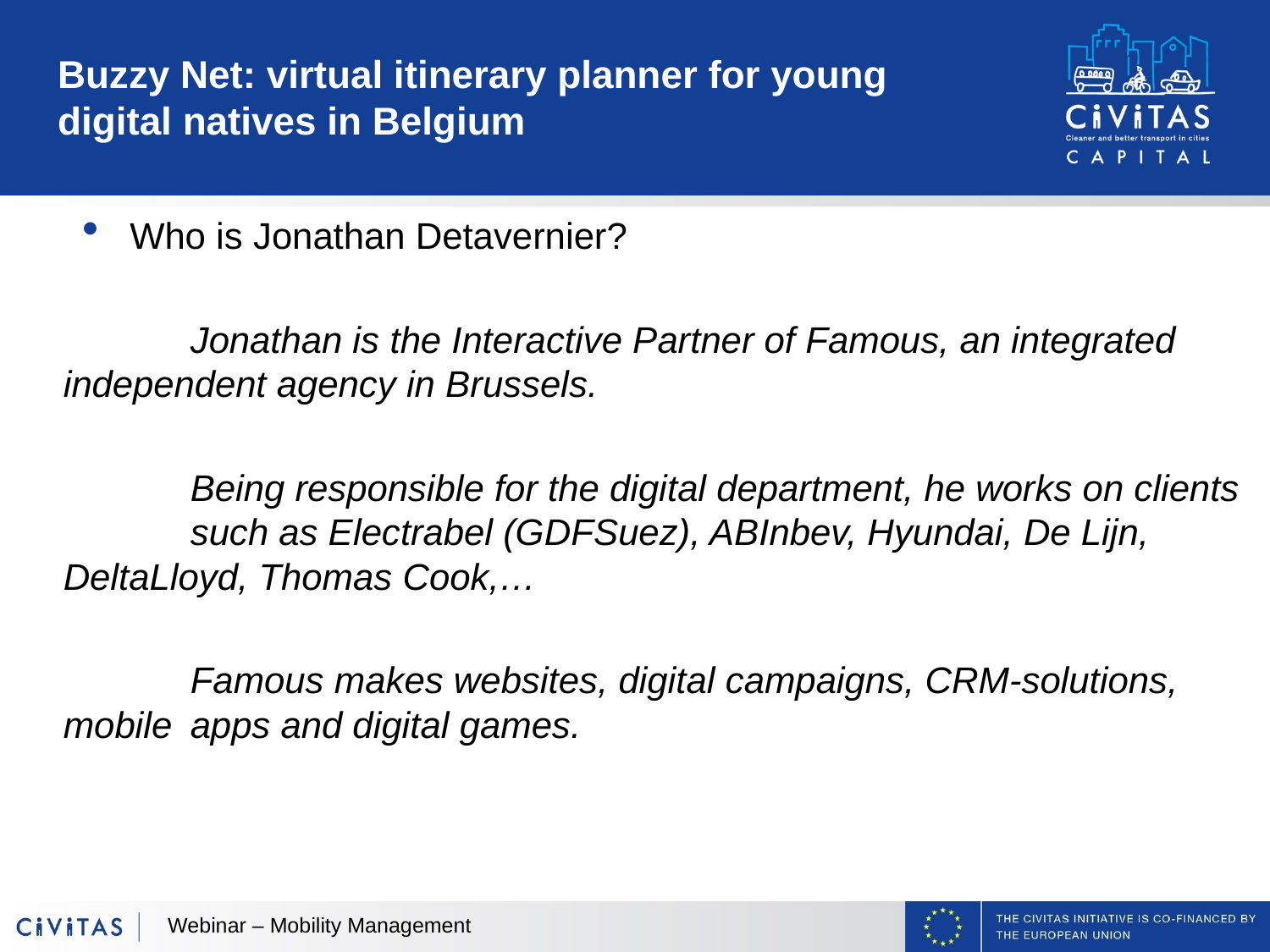

# Buzzy Net: virtual itinerary planner for young digital natives in Belgium
Who is Jonathan Detavernier?

		Jonathan is the Interactive Partner of Famous, an integrated 	independent agency in Brussels.

		Being responsible for the digital department, he works on clients 	such as Electrabel (GDFSuez), ABInbev, Hyundai, De Lijn, 	DeltaLloyd, Thomas Cook,…

		Famous makes websites, digital campaigns, CRM-solutions, mobile 	apps and digital games.
Webinar – Mobility Management